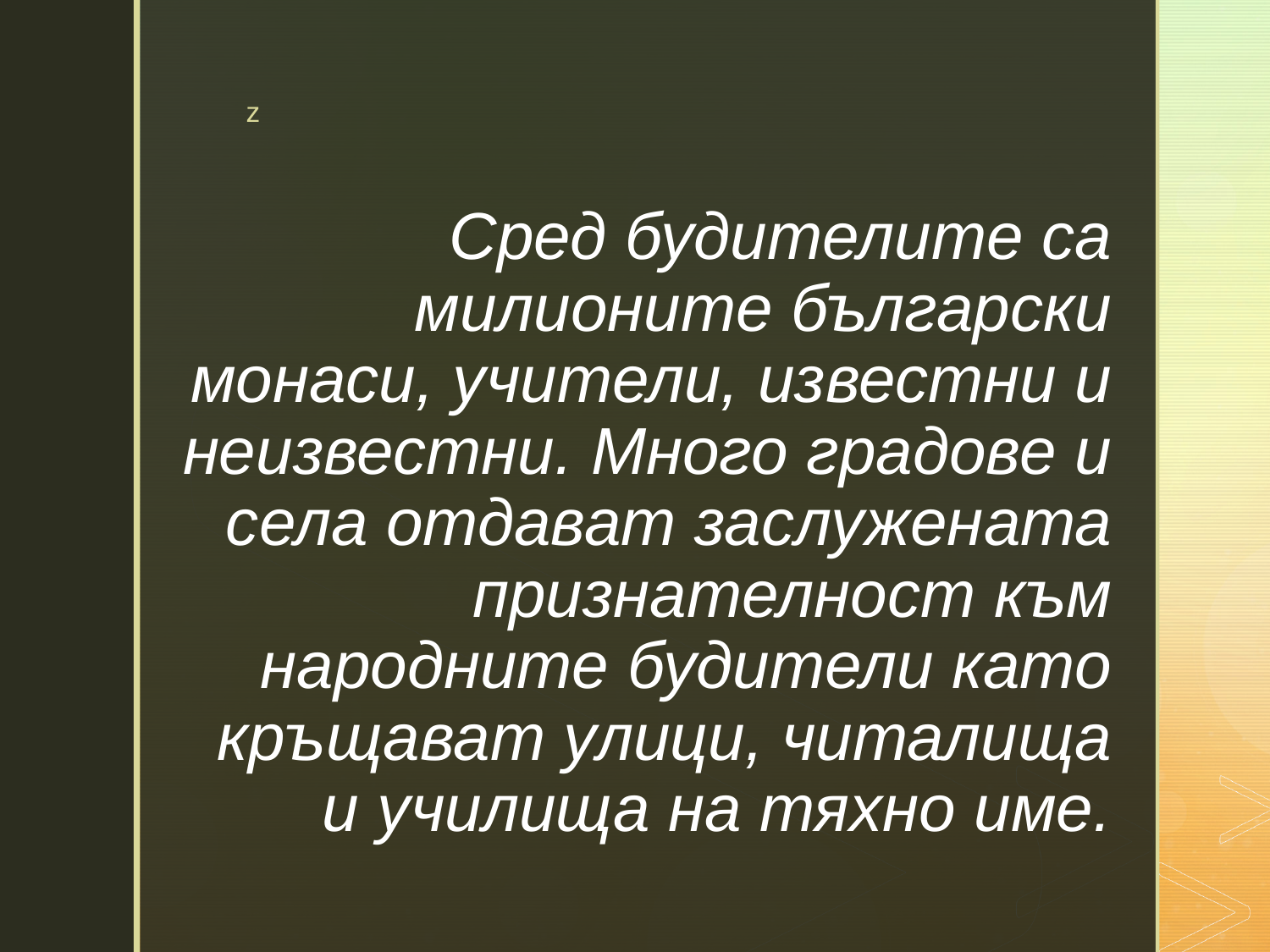

# Сред будителите са милионите български монаси, учители, известни и неизвестни. Много градове и села отдават заслужената признателност към народните будители като кръщават улици, читалища и училища на тяхно име.